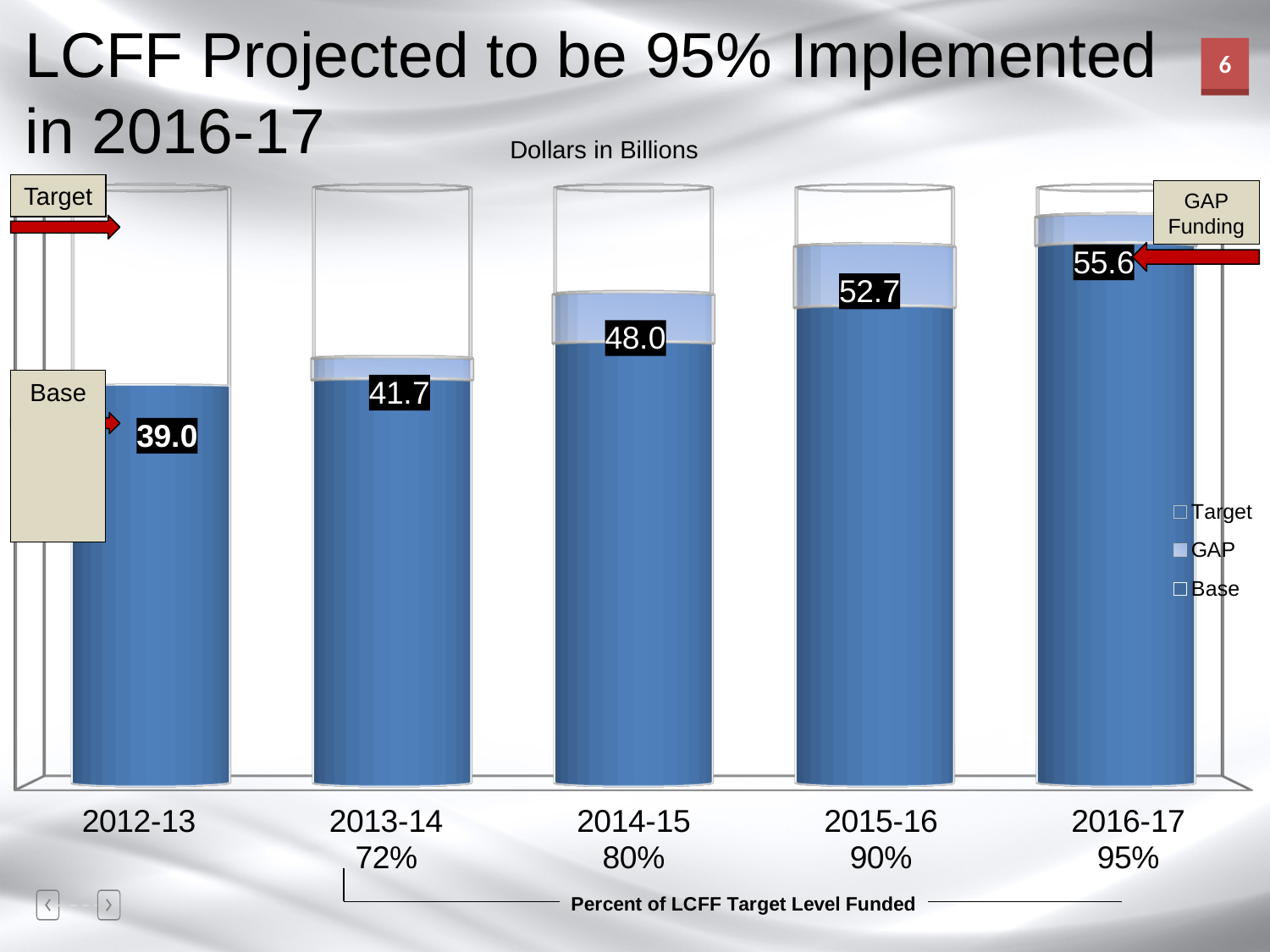

LCFF Projected to be 95% Implemented in 2016-17
Dollars in Billions

Target

[unsupported chart]

GAP
Funding

Base